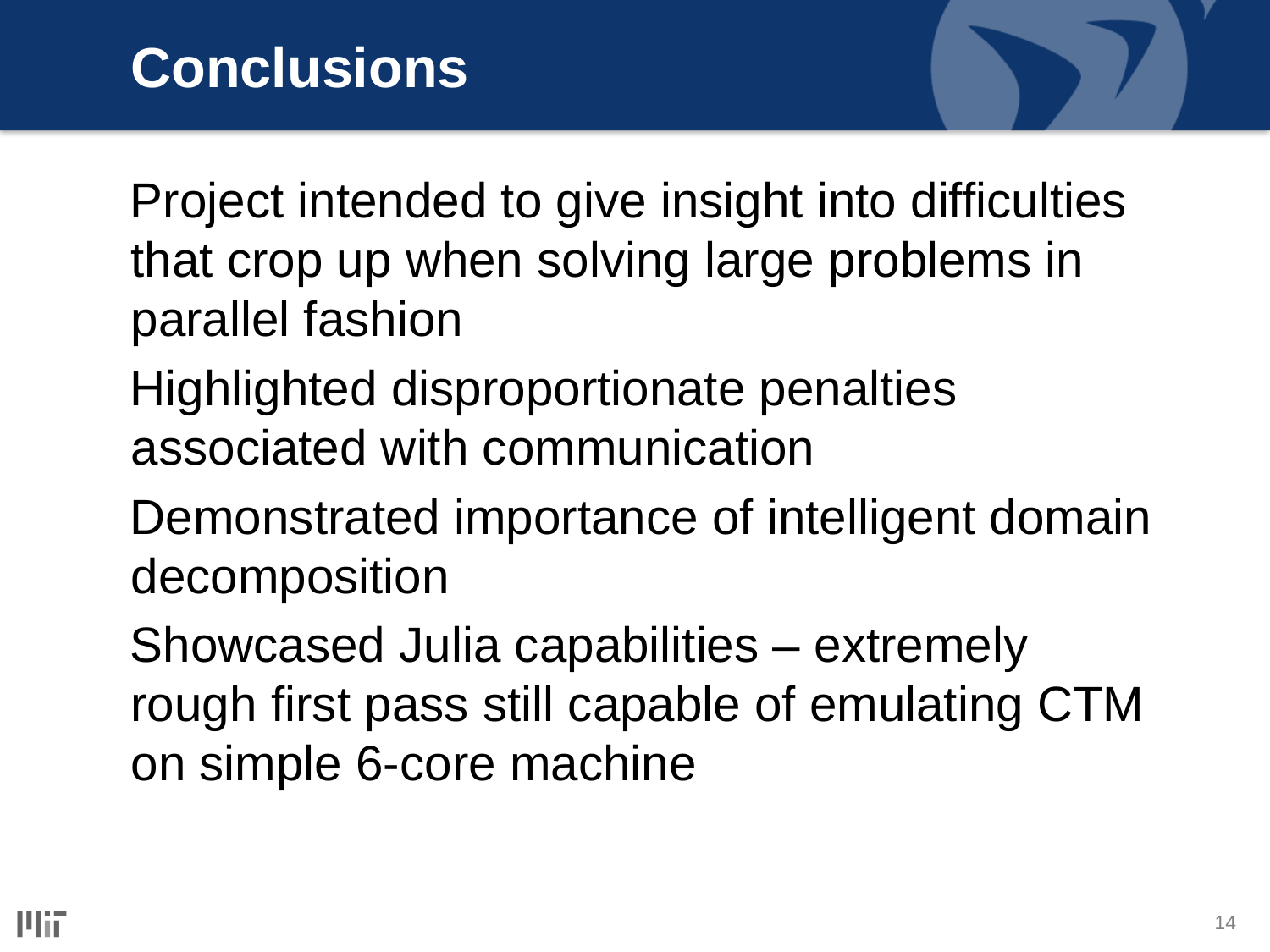

# Conclusions
Project intended to give insight into difficulties that crop up when solving large problems in parallel fashion
Highlighted disproportionate penalties associated with communication
Demonstrated importance of intelligent domain decomposition
Showcased Julia capabilities – extremely rough first pass still capable of emulating CTM on simple 6-core machine